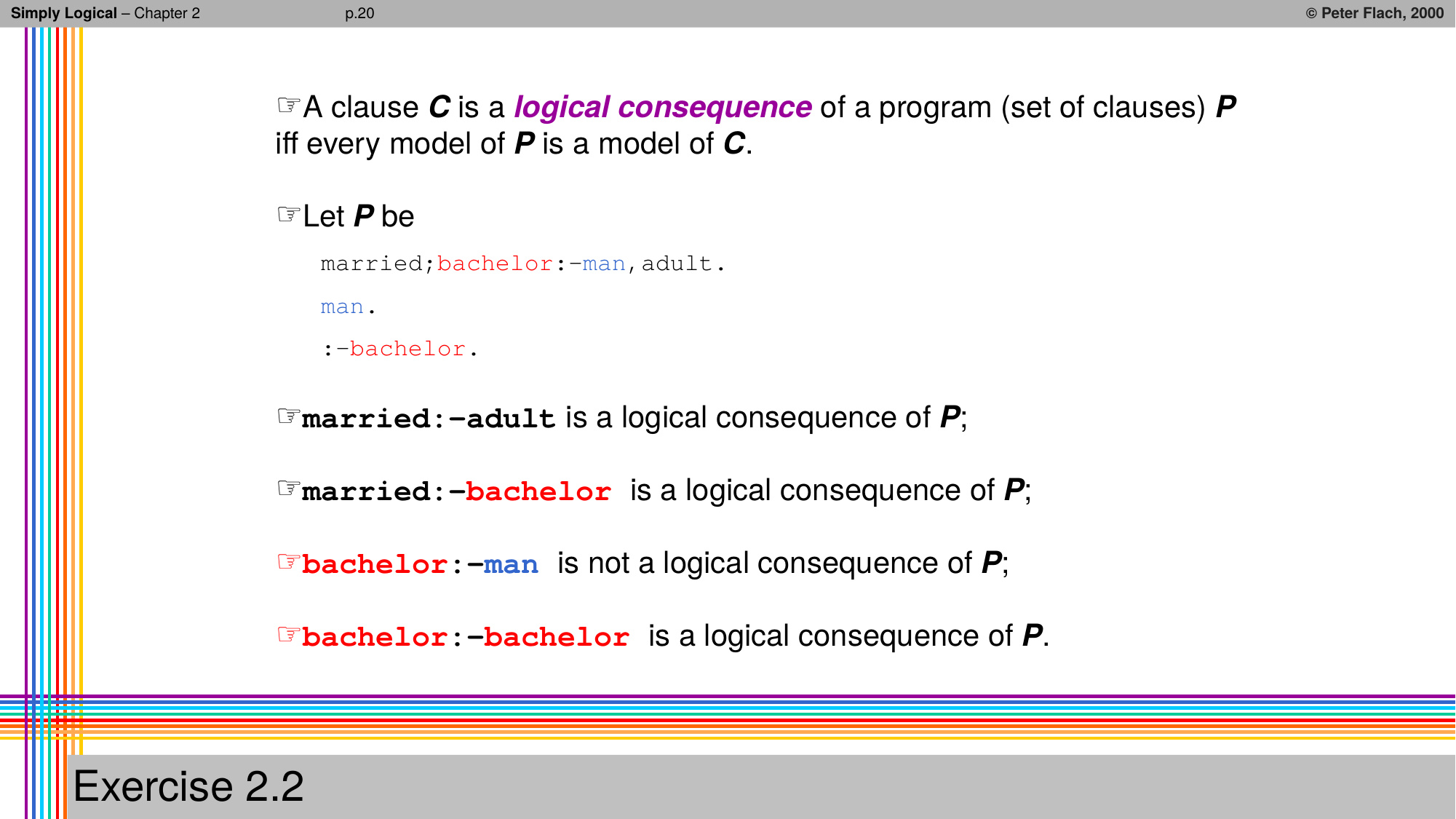

Simply Logical – Chapter 2
© Peter Flach, 2000
p.20
A clause C is a logical consequence of a program (set of clauses) P iff every model of P is a model of C.
Let P be
married;bachelor:-man,adult.
man.
:-bachelor.
married:-adult is a logical consequence of P;
married:-bachelor is a logical consequence of P;
bachelor:-man is not a logical consequence of P;
bachelor:-bachelor is a logical consequence of P.
# Exercise 2.2